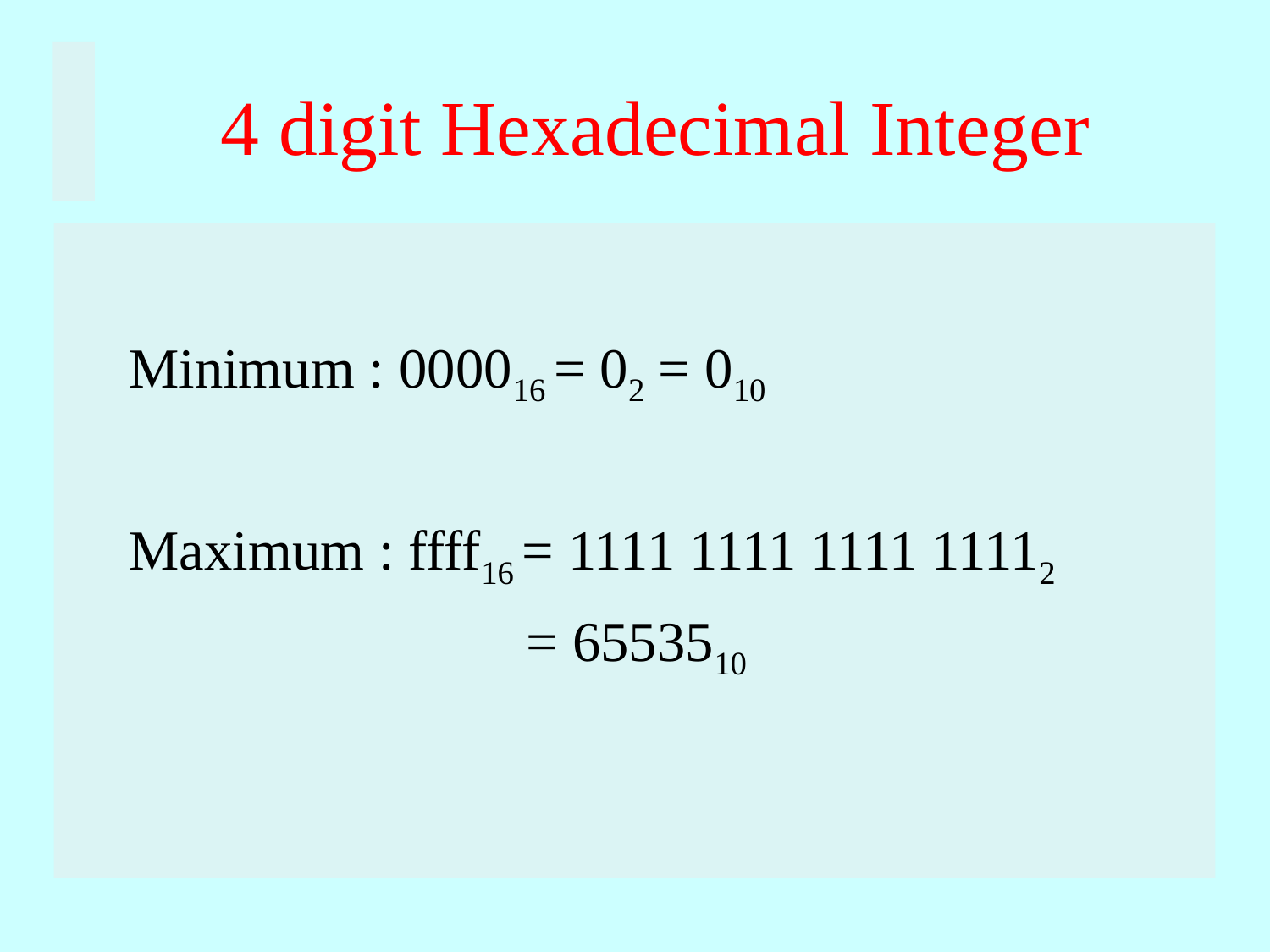

# 4 digit Hexadecimal Integer

Minimum : 000016 = 02 = 010

Maximum : ffff16 = 1111 1111 1111 11112
                            = 6553510